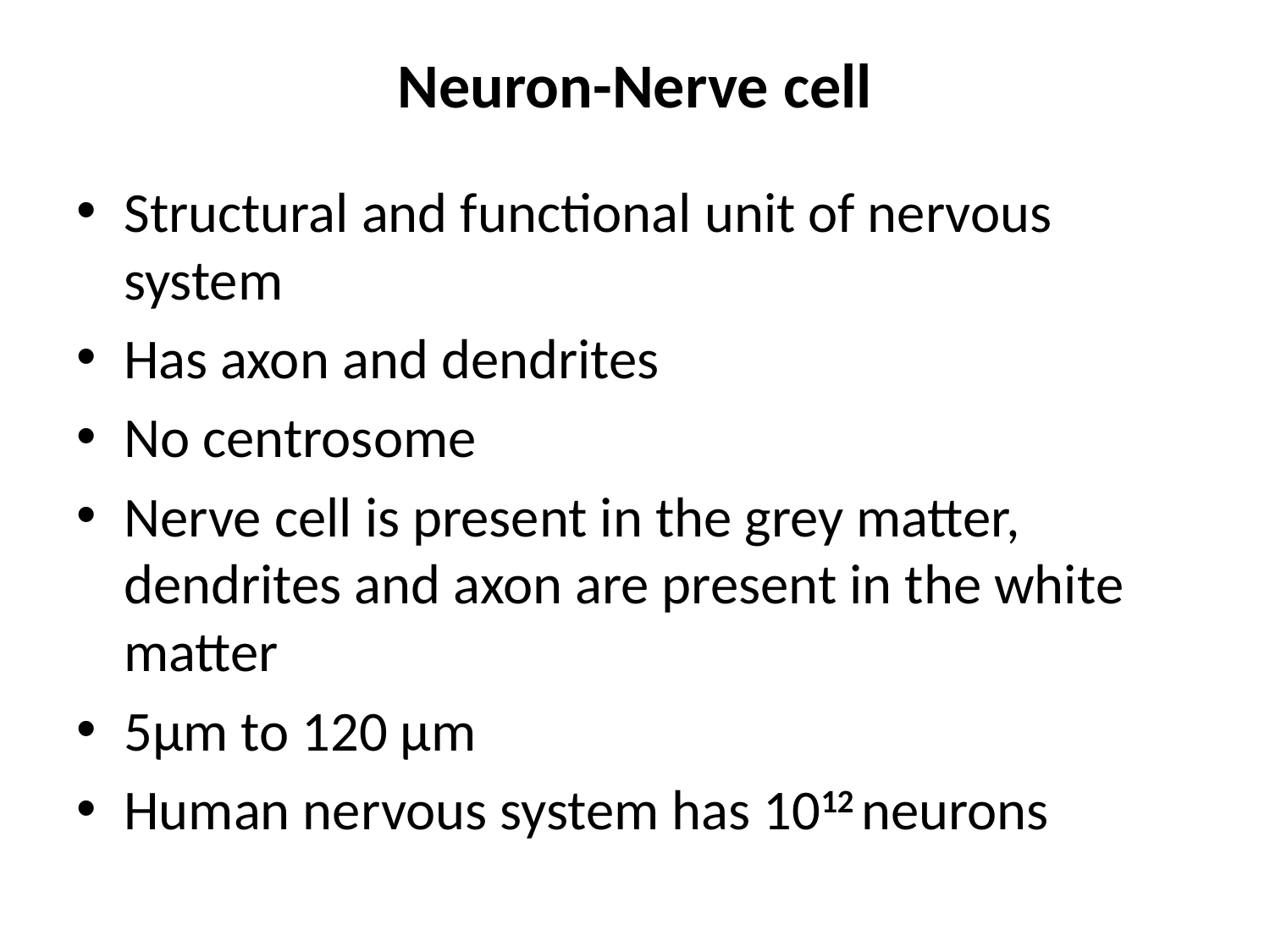

# Neuron-Nerve cell
Structural and functional unit of nervous system
Has axon and dendrites
No centrosome
Nerve cell is present in the grey matter, dendrites and axon are present in the white matter
5µm to 120 µm
Human nervous system has 1012 neurons